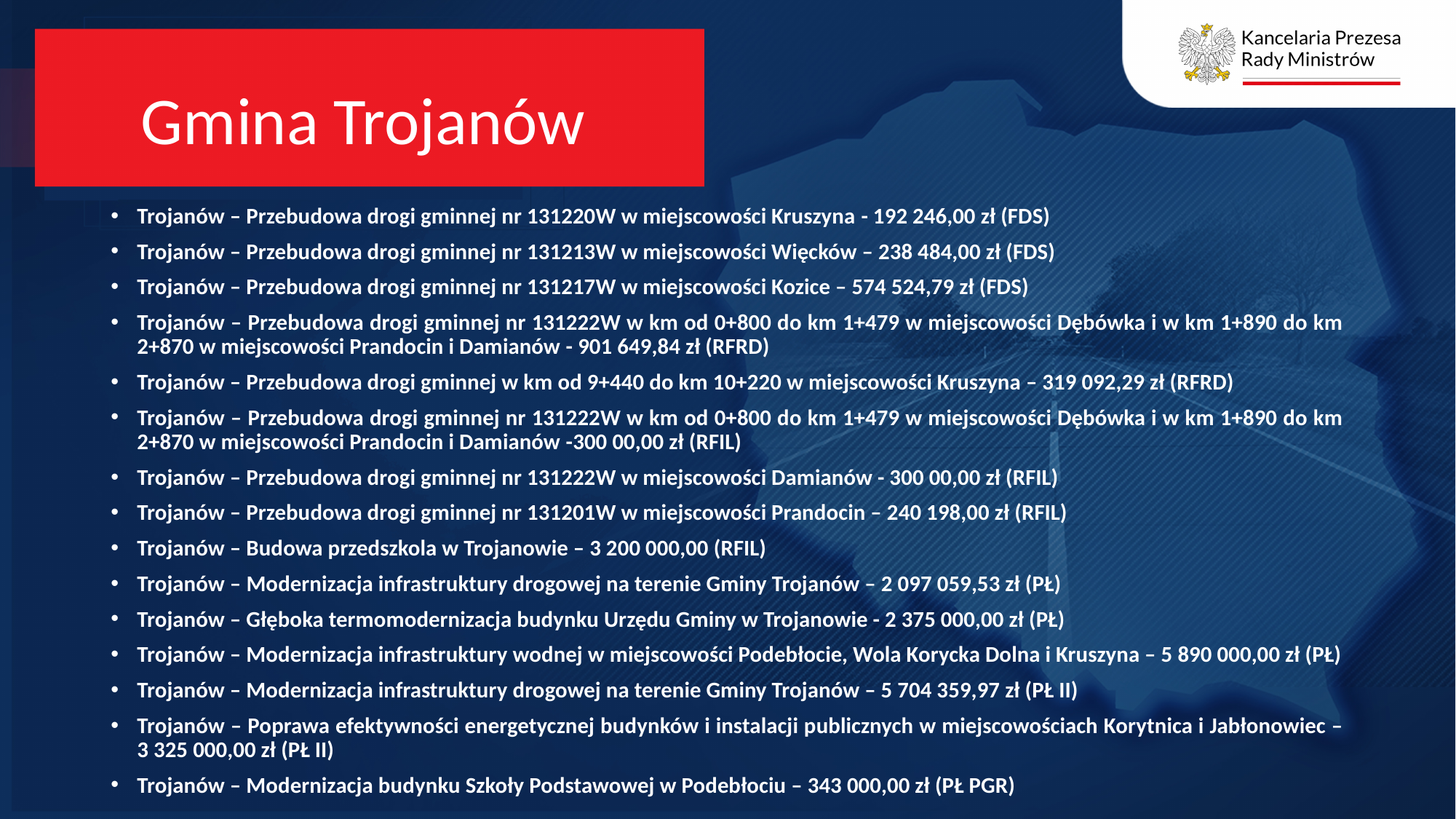

# Gmina Trojanów
Trojanów – Przebudowa drogi gminnej nr 131220W w miejscowości Kruszyna - 192 246,00 zł (FDS)
Trojanów – Przebudowa drogi gminnej nr 131213W w miejscowości Więcków – 238 484,00 zł (FDS)
Trojanów – Przebudowa drogi gminnej nr 131217W w miejscowości Kozice – 574 524,79 zł (FDS)
Trojanów – Przebudowa drogi gminnej nr 131222W w km od 0+800 do km 1+479 w miejscowości Dębówka i w km 1+890 do km 2+870 w miejscowości Prandocin i Damianów - 901 649,84 zł (RFRD)
Trojanów – Przebudowa drogi gminnej w km od 9+440 do km 10+220 w miejscowości Kruszyna – 319 092,29 zł (RFRD)
Trojanów – Przebudowa drogi gminnej nr 131222W w km od 0+800 do km 1+479 w miejscowości Dębówka i w km 1+890 do km 2+870 w miejscowości Prandocin i Damianów -300 00,00 zł (RFIL)
Trojanów – Przebudowa drogi gminnej nr 131222W w miejscowości Damianów - 300 00,00 zł (RFIL)
Trojanów – Przebudowa drogi gminnej nr 131201W w miejscowości Prandocin – 240 198,00 zł (RFIL)
Trojanów – Budowa przedszkola w Trojanowie – 3 200 000,00 (RFIL)
Trojanów – Modernizacja infrastruktury drogowej na terenie Gminy Trojanów – 2 097 059,53 zł (PŁ)
Trojanów – Głęboka termomodernizacja budynku Urzędu Gminy w Trojanowie - 2 375 000,00 zł (PŁ)
Trojanów – Modernizacja infrastruktury wodnej w miejscowości Podebłocie, Wola Korycka Dolna i Kruszyna – 5 890 000,00 zł (PŁ)
Trojanów – Modernizacja infrastruktury drogowej na terenie Gminy Trojanów – 5 704 359,97 zł (PŁ II)
Trojanów – Poprawa efektywności energetycznej budynków i instalacji publicznych w miejscowościach Korytnica i Jabłonowiec – 3 325 000,00 zł (PŁ II)
Trojanów – Modernizacja budynku Szkoły Podstawowej w Podebłociu – 343 000,00 zł (PŁ PGR)